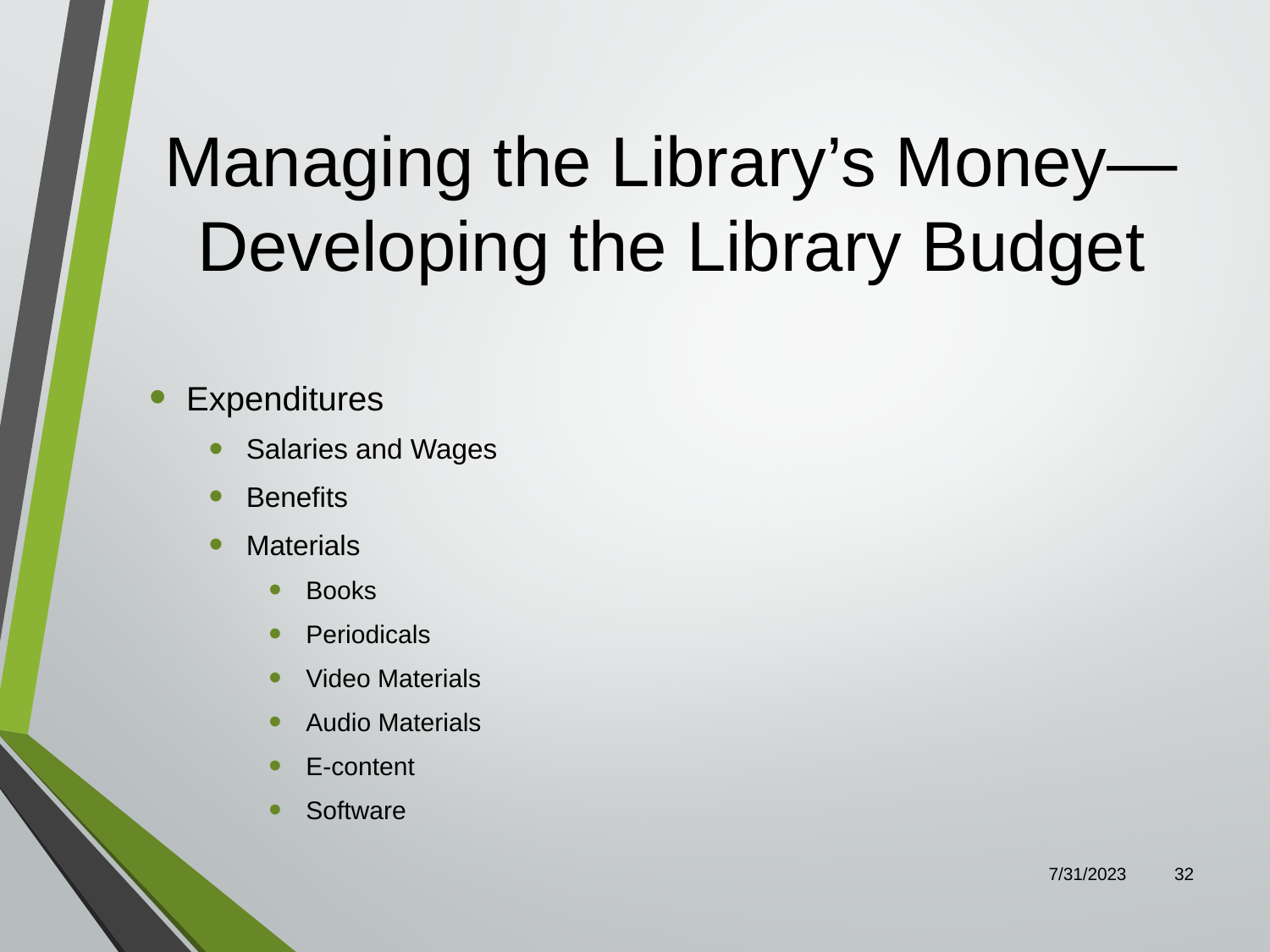

# Managing the Library’s Money—Developing the Library Budget
Expenditures
Salaries and Wages
Benefits
Materials
Books
Periodicals
Video Materials
Audio Materials
E-content
Software

7/31/2023
32